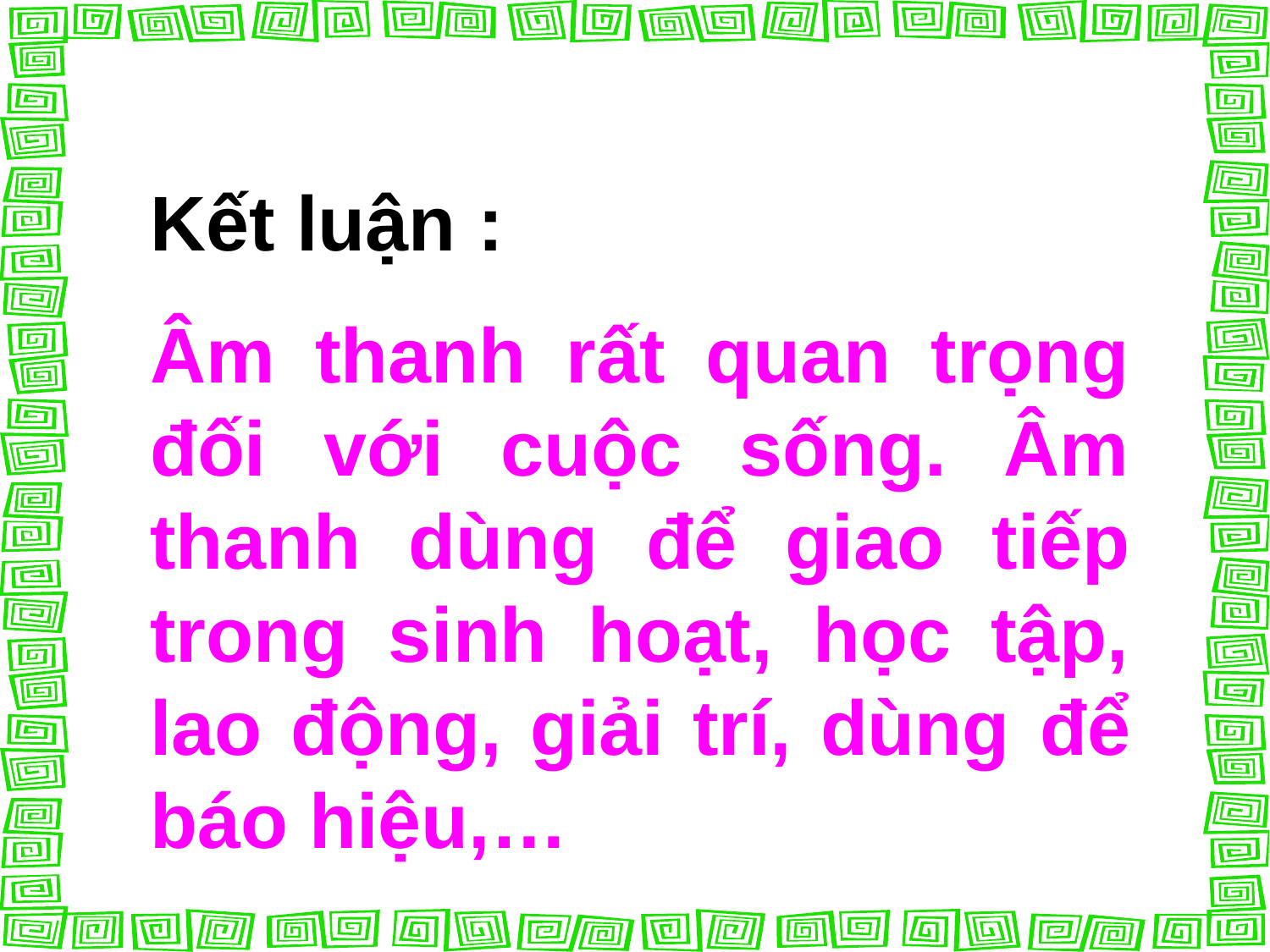

Kết luận :
Âm thanh rất quan trọng đối với cuộc sống. Âm thanh dùng để giao tiếp trong sinh hoạt, học tập, lao động, giải trí, dùng để báo hiệu,…